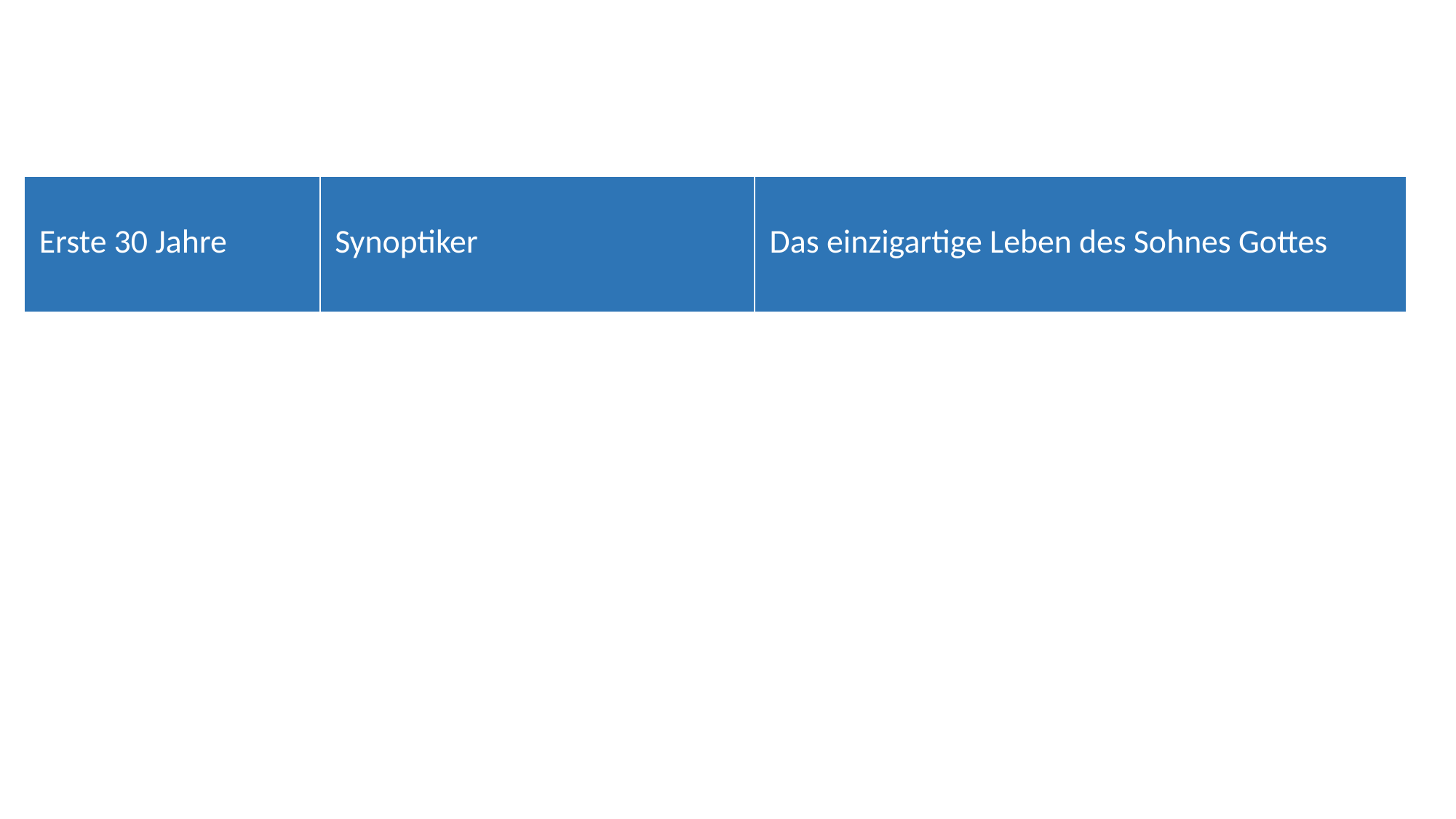

| Erste 30 Jahre | Synoptiker | Das einzigartige Leben des Sohnes Gottes |
| --- | --- | --- |